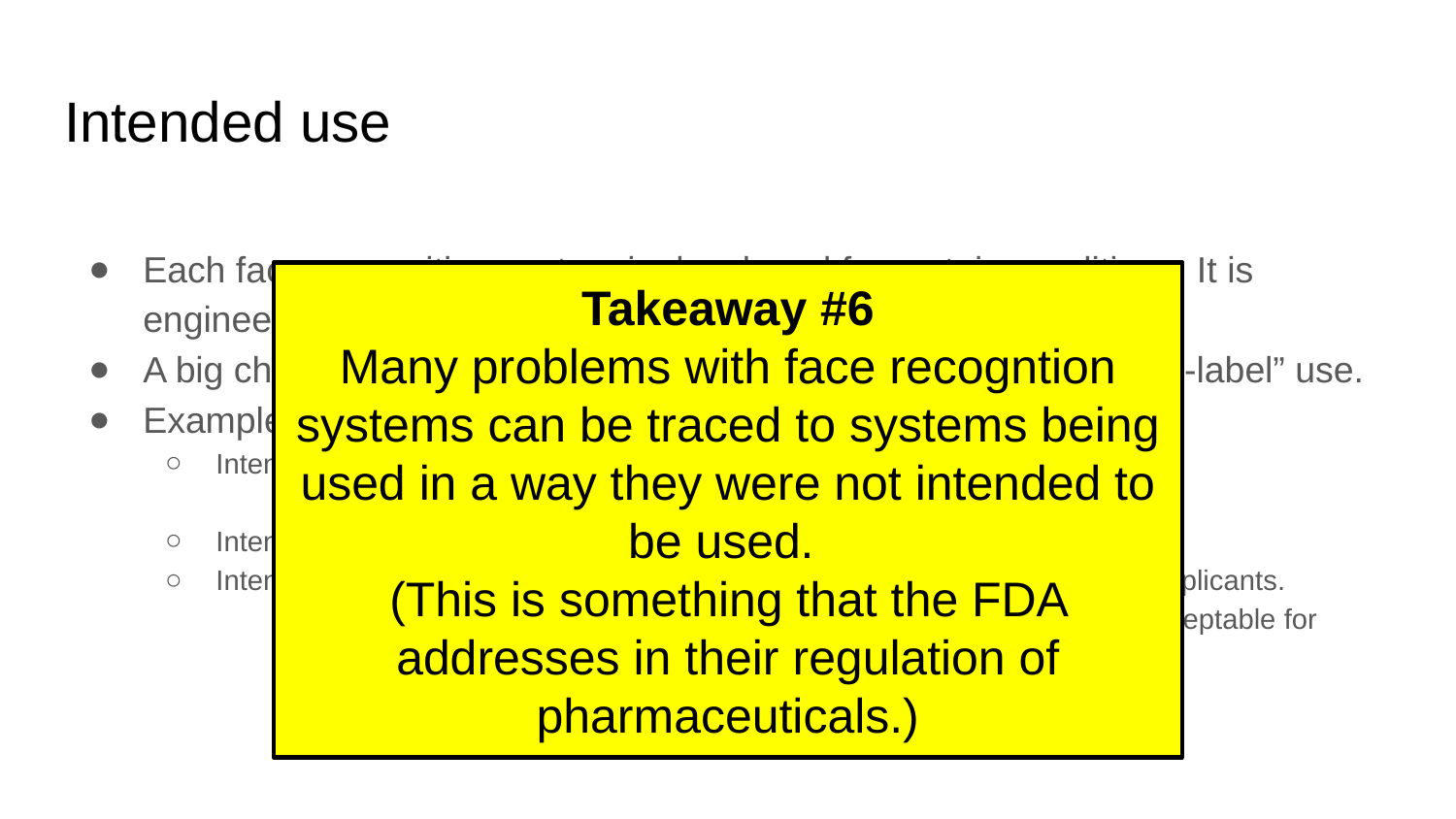

# Intended use
Each face recognition system is developed for certain conditions. It is engineered, tested, and debugged for a particular application.
A big challenge is to keep users from using the system for an “off-label” use.
Examples:
Intended for passport photos, used for surveillance cameras.
	Level of accuracy in testing will not translate to new scenario.
Intended for use by trained investigators, used by untrained people.
Intended for organizing personal photo collections, used for assessing job applicants.
	Acceptable error rate for low-risk application may be totally unacceptable for
 	high-risk application.

Takeaway #6
Many problems with face recogntion systems can be traced to systems being used in a way they were not intended to be used.
(This is something that the FDA addresses in their regulation of pharmaceuticals.)